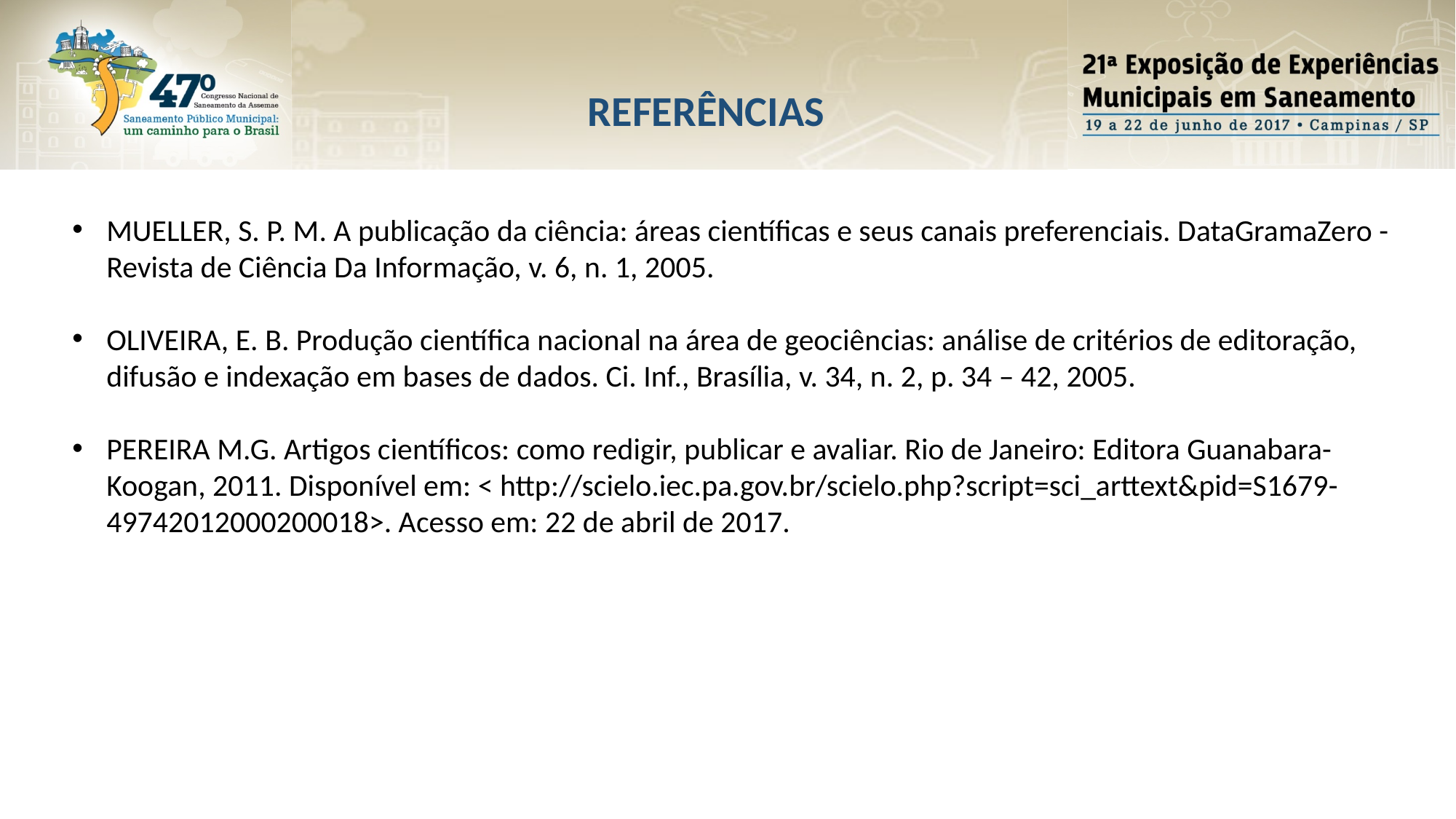

REFERÊNCIAS
MUELLER, S. P. M. A publicação da ciência: áreas científicas e seus canais preferenciais. DataGramaZero - Revista de Ciência Da Informação, v. 6, n. 1, 2005.

OLIVEIRA, E. B. Produção científica nacional na área de geociências: análise de critérios de editoração, difusão e indexação em bases de dados. Ci. Inf., Brasília, v. 34, n. 2, p. 34 – 42, 2005.

PEREIRA M.G. Artigos científicos: como redigir, publicar e avaliar. Rio de Janeiro: Editora Guanabara-Koogan, 2011. Disponível em: < http://scielo.iec.pa.gov.br/scielo.php?script=sci_arttext&pid=S1679-49742012000200018>. Acesso em: 22 de abril de 2017.